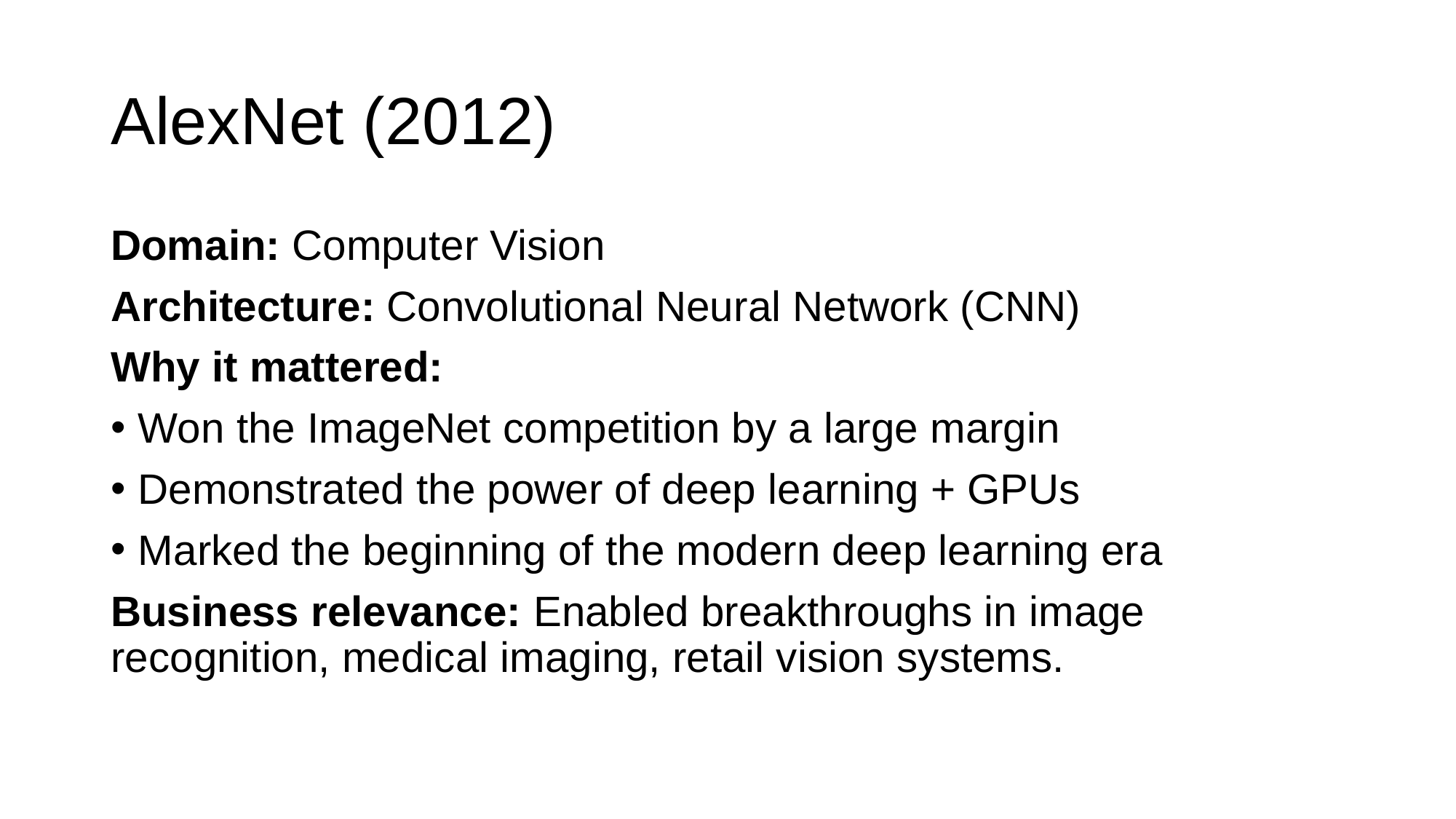

# AlexNet (2012)
Domain: Computer Vision
Architecture: Convolutional Neural Network (CNN)
Why it mattered:
Won the ImageNet competition by a large margin
Demonstrated the power of deep learning + GPUs
Marked the beginning of the modern deep learning era
Business relevance: Enabled breakthroughs in image recognition, medical imaging, retail vision systems.